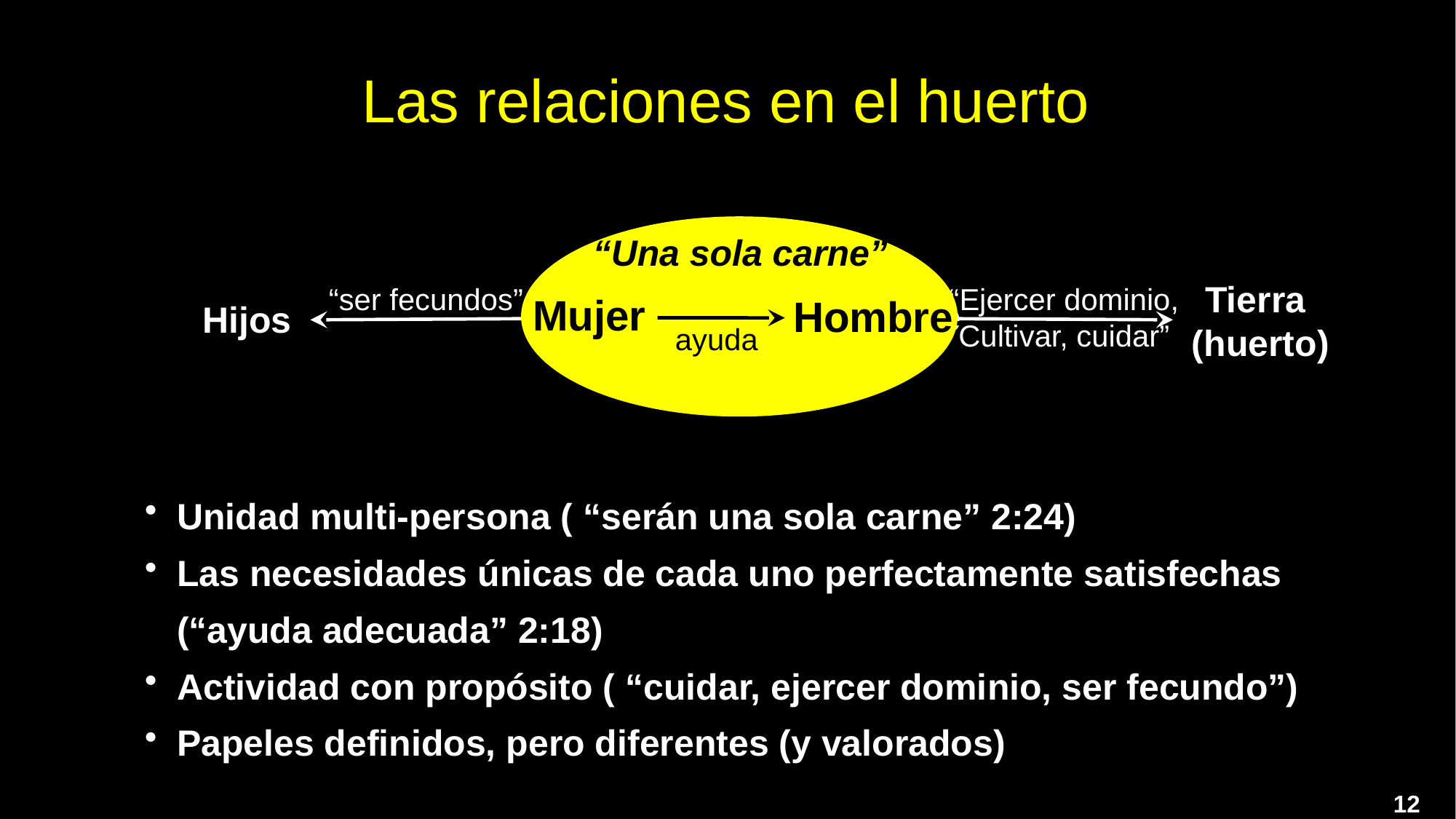

# Las relaciones en el huerto

“Una sola carne”
Mujer
Hombre
ayuda

Tierra
(huerto)
“ser fecundos”
“Ejercer dominio,
Cultivar, cuidar”
Mujer
Hombre
Hijos
ayuda

Unidad multi-persona ( “serán una sola carne” 2:24)
Las necesidades únicas de cada uno perfectamente satisfechas (“ayuda adecuada” 2:18)
Actividad con propósito ( “cuidar, ejercer dominio, ser fecundo”)
Papeles definidos, pero diferentes (y valorados)
12